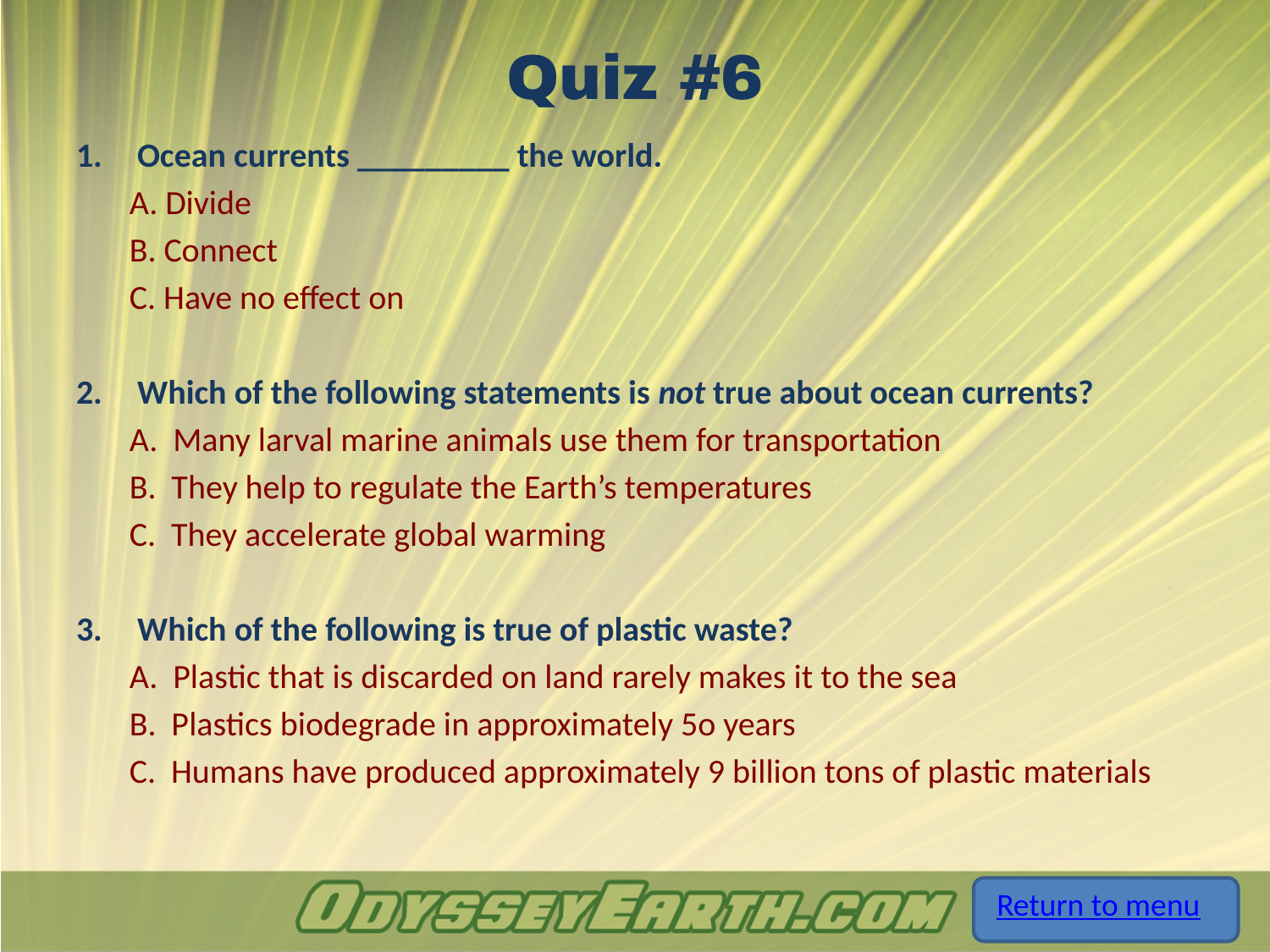

# Quiz #6
Ocean currents _________ the world.
       A. Divide
       B. Connect
       C. Have no effect on

Which of the following statements is not true about ocean currents?
       A.  Many larval marine animals use them for transportation
       B.  They help to regulate the Earth’s temperatures
       C.  They accelerate global warming

Which of the following is true of plastic waste?
       A.  Plastic that is discarded on land rarely makes it to the sea
       B.  Plastics biodegrade in approximately 5o years
       C.  Humans have produced approximately 9 billion tons of plastic materials

Return to menu